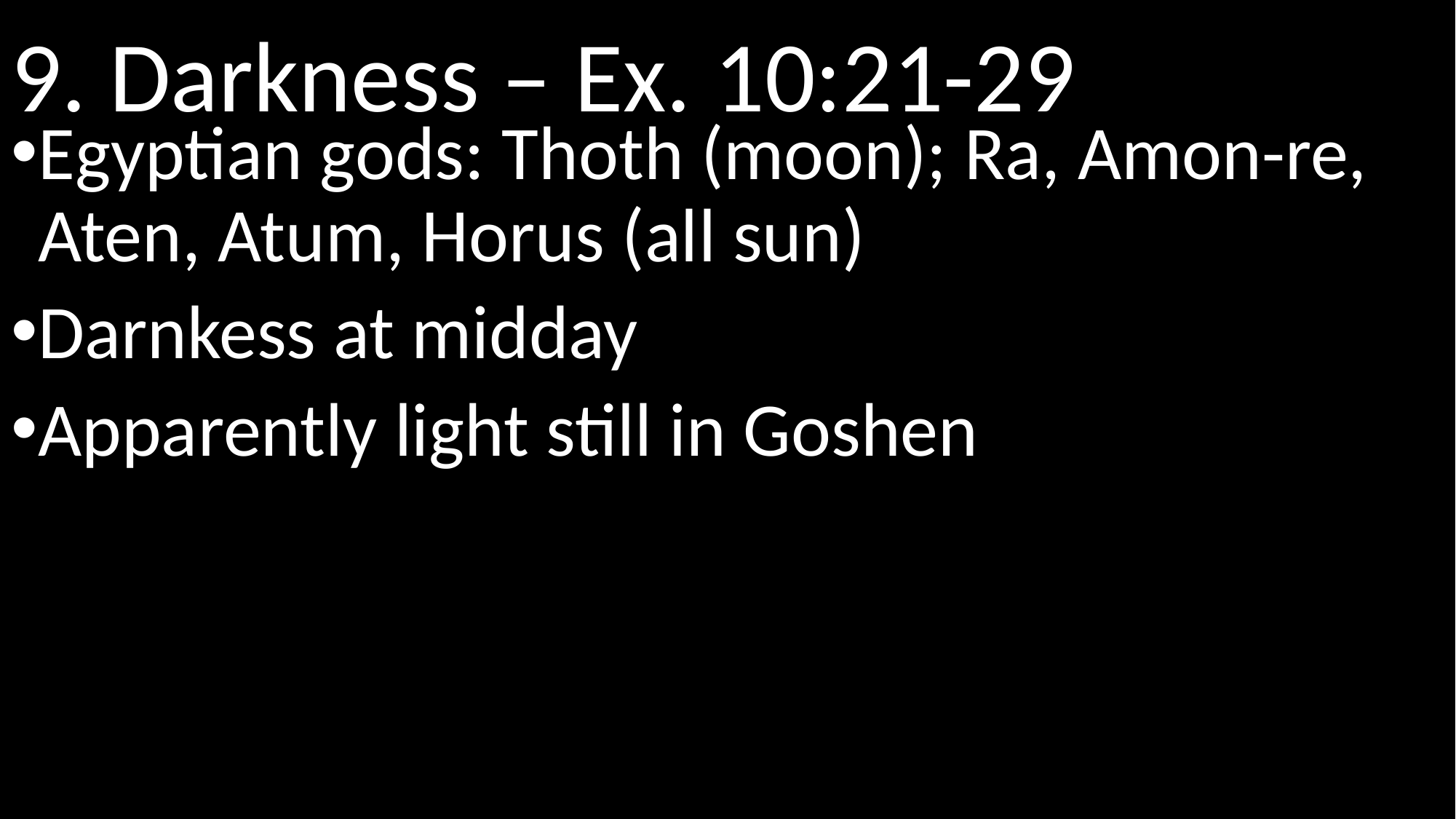

# 9. Darkness – Ex. 10:21-29
Egyptian gods: Thoth (moon); Ra, Amon-re, Aten, Atum, Horus (all sun)
Darnkess at midday
Apparently light still in Goshen